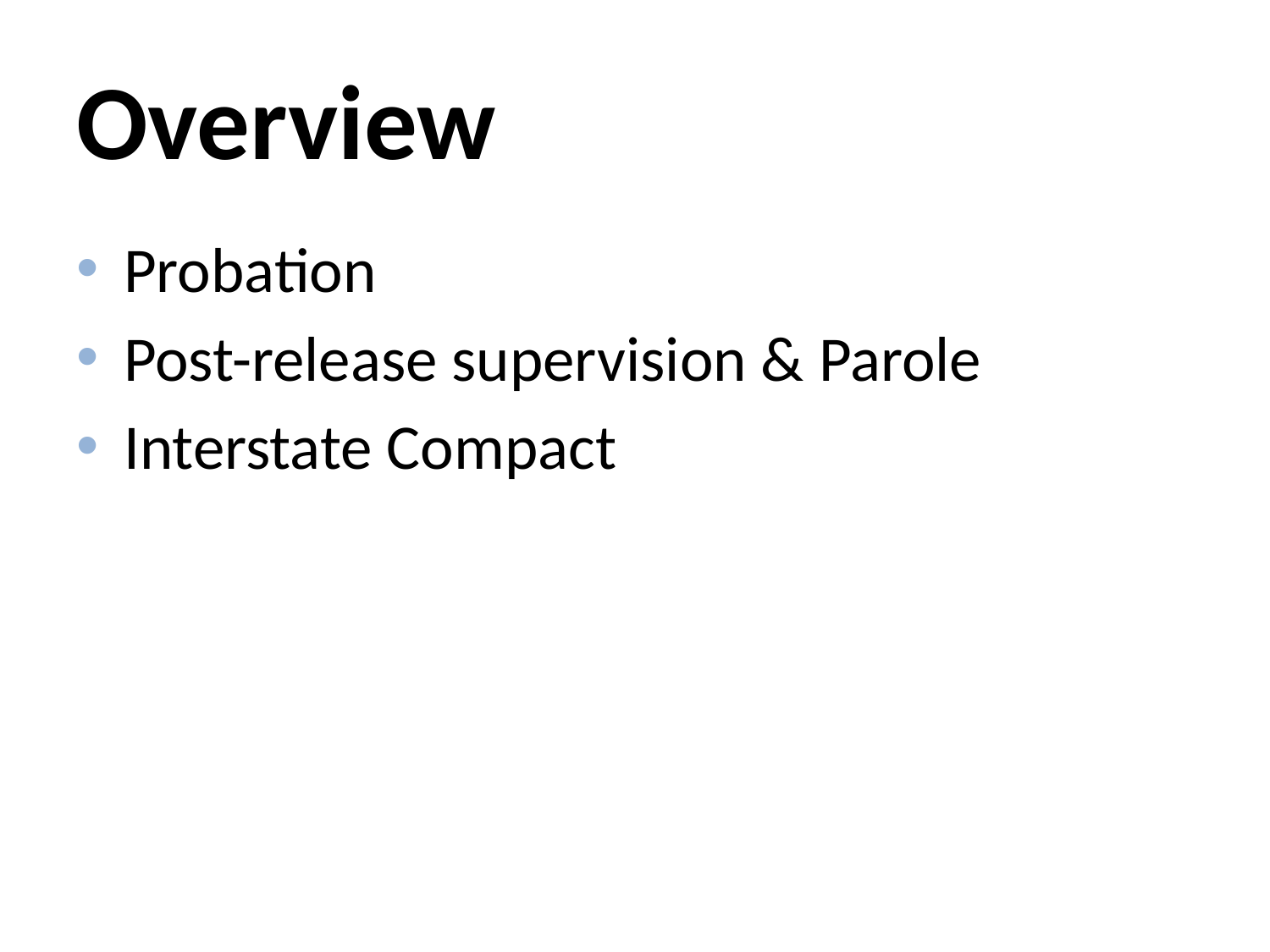

# Overview
Probation
Post-release supervision & Parole
Interstate Compact